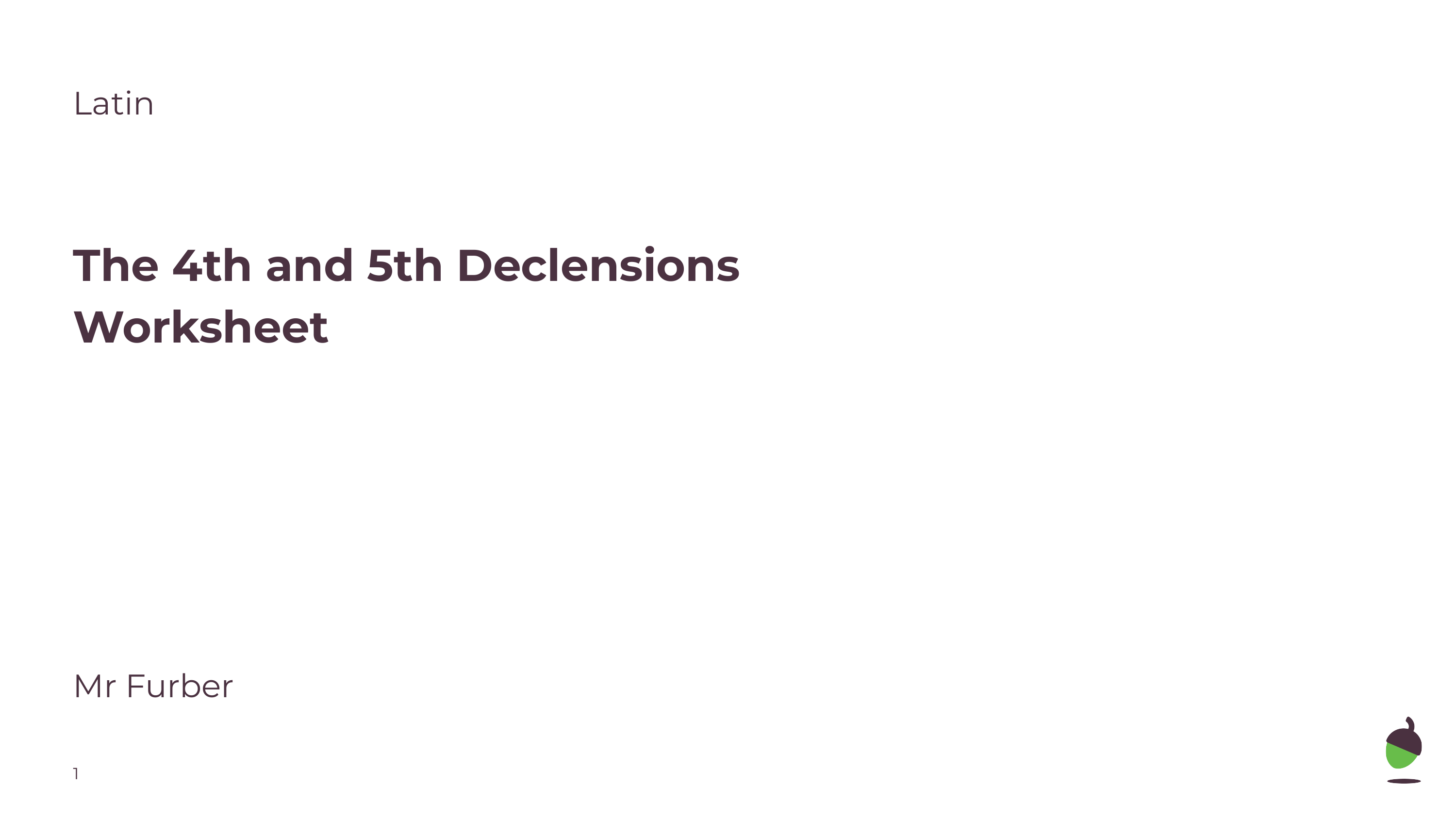

Latin
The 4th and 5th Declensions
Worksheet
Mr Furber
1